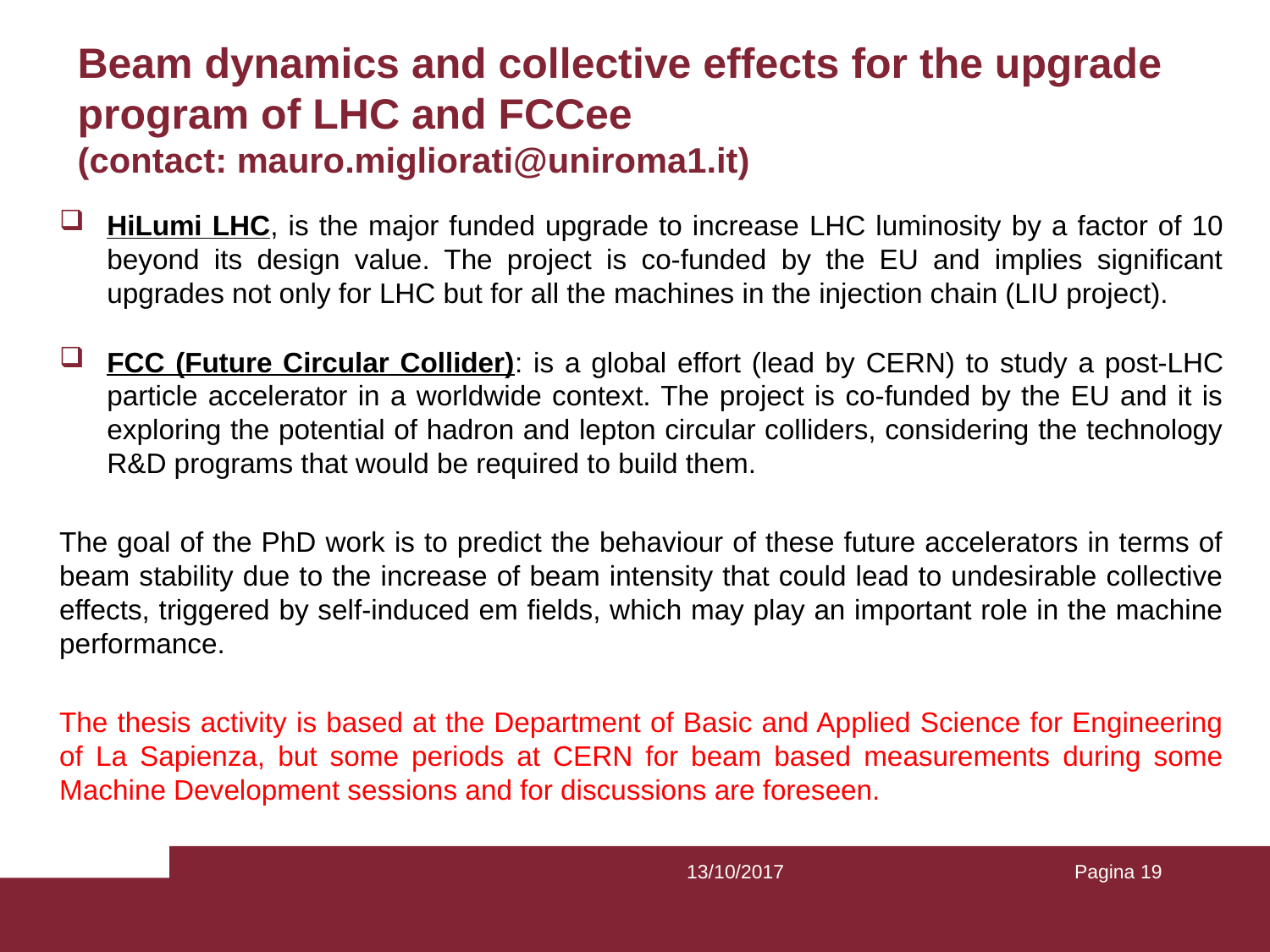

# Beam dynamics and collective effects for the upgrade program of LHC and FCCee (contact: mauro.migliorati@uniroma1.it)
HiLumi LHC, is the major funded upgrade to increase LHC luminosity by a factor of 10 beyond its design value. The project is co-funded by the EU and implies significant upgrades not only for LHC but for all the machines in the injection chain (LIU project).

FCC (Future Circular Collider): is a global effort (lead by CERN) to study a post-LHC particle accelerator in a worldwide context. The project is co-funded by the EU and it is exploring the potential of hadron and lepton circular colliders, considering the technology R&D programs that would be required to build them.

The goal of the PhD work is to predict the behaviour of these future accelerators in terms of beam stability due to the increase of beam intensity that could lead to undesirable collective effects, triggered by self-induced em fields, which may play an important role in the machine performance.

The thesis activity is based at the Department of Basic and Applied Science for Engineering of La Sapienza, but some periods at CERN for beam based measurements during some Machine Development sessions and for discussions are foreseen.
13/10/2017
Pagina 19